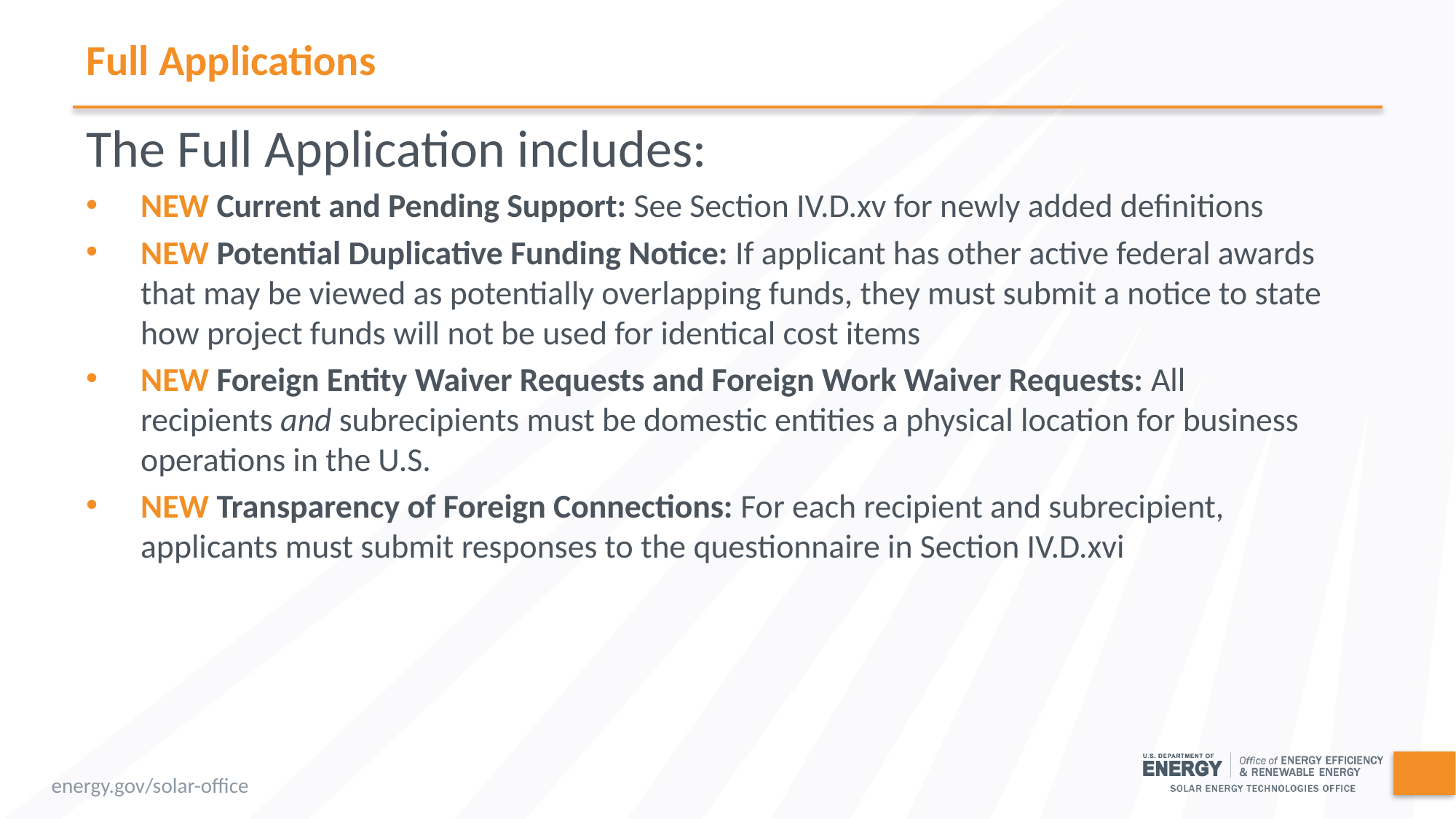

# Full Applications
The Full Application includes:
NEW Current and Pending Support: See Section IV.D.xv for newly added definitions
NEW Potential Duplicative Funding Notice: If applicant has other active federal awards that may be viewed as potentially overlapping funds, they must submit a notice to state how project funds will not be used for identical cost items
NEW Foreign Entity Waiver Requests and Foreign Work Waiver Requests: All recipients and subrecipients must be domestic entities a physical location for business operations in the U.S.
NEW Transparency of Foreign Connections: For each recipient and subrecipient, applicants must submit responses to the questionnaire in Section IV.D.xvi